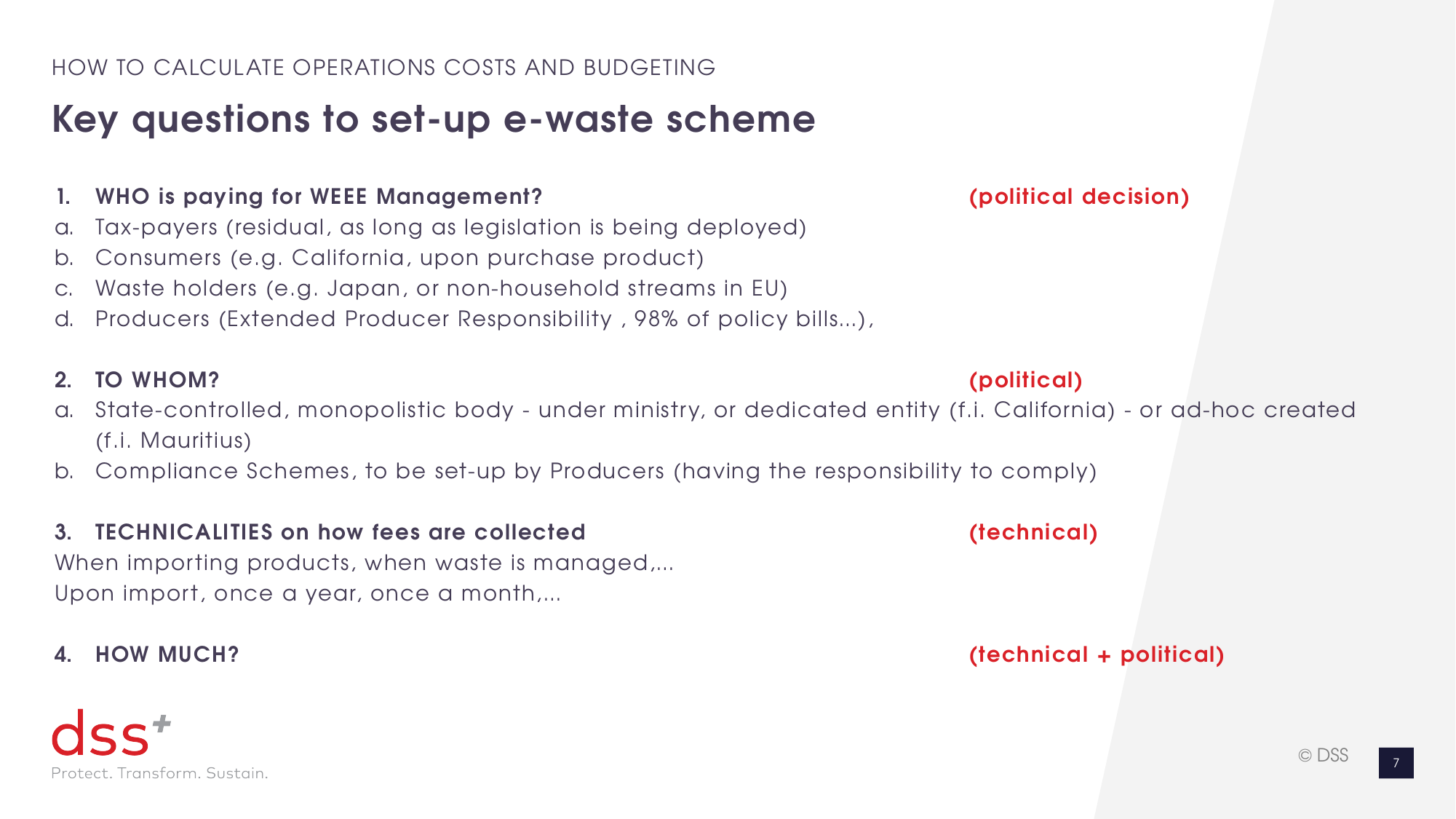

How to calculate operations costs and budgeting
Key questions to set-up e-waste scheme
WHO is paying for WEEE Management?				(political decision)
Tax-payers (residual, as long as legislation is being deployed)
Consumers (e.g. California, upon purchase product)
Waste holders (e.g. Japan, or non-household streams in EU)
Producers (Extended Producer Responsibility , 98% of policy bills…),

TO WHOM?							(political)
State-controlled, monopolistic body - under ministry, or dedicated entity (f.i. California) - or ad-hoc created (f.i. Mauritius)
Compliance Schemes, to be set-up by Producers (having the responsibility to comply)

TECHNICALITIES on how fees are collected				(technical)
When importing products, when waste is managed,…
Upon import, once a year, once a month,…

HOW MUCH?							(technical + political)